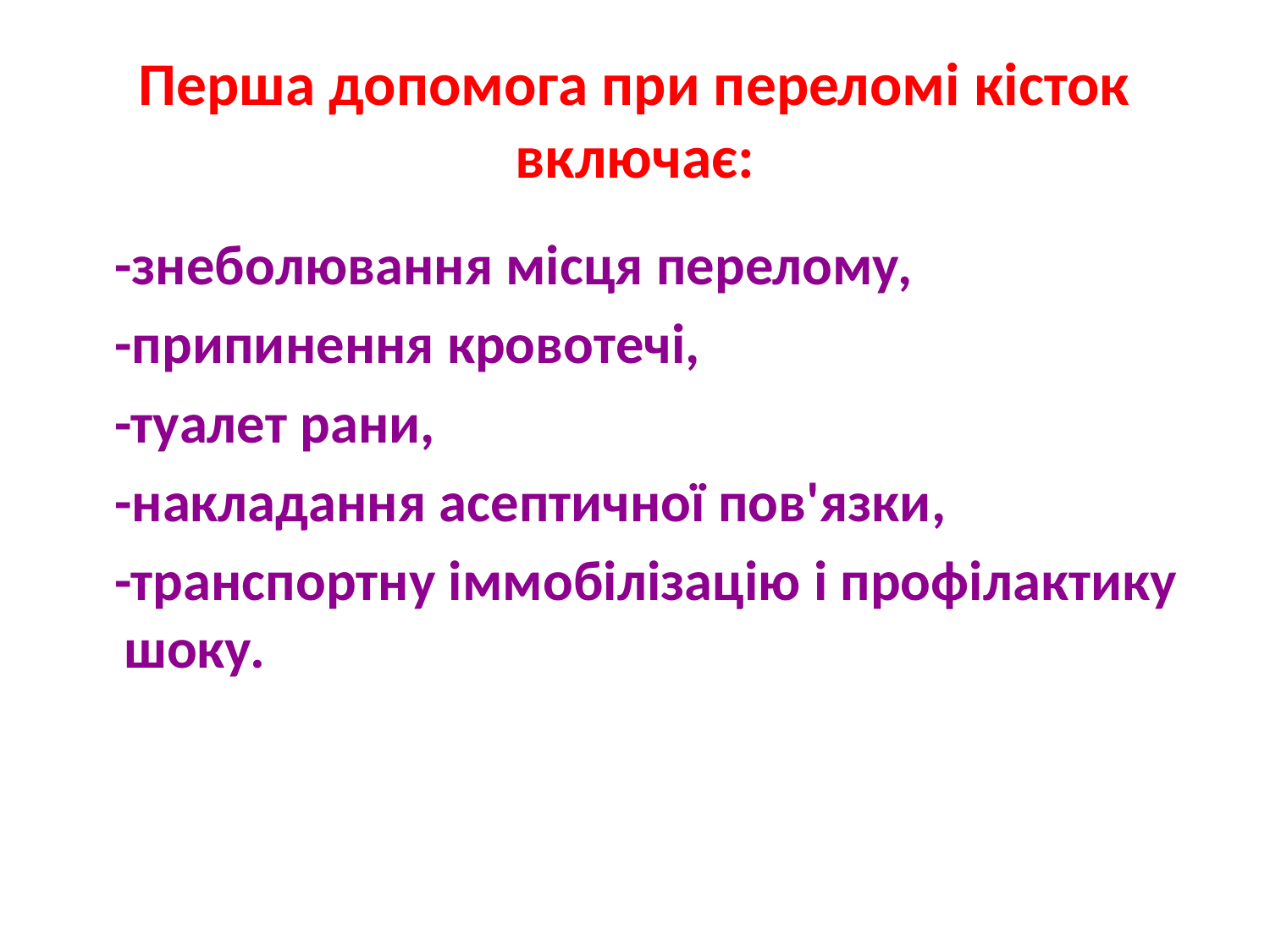

Перша допомога при переломі кісток включає:
   -знеболювання місця перелому,
   -припинення кровотечі,
   -туалет рани,
   -накладання асептичної пов'язки,
   -транспортну іммобілізацію і профілактику шоку.